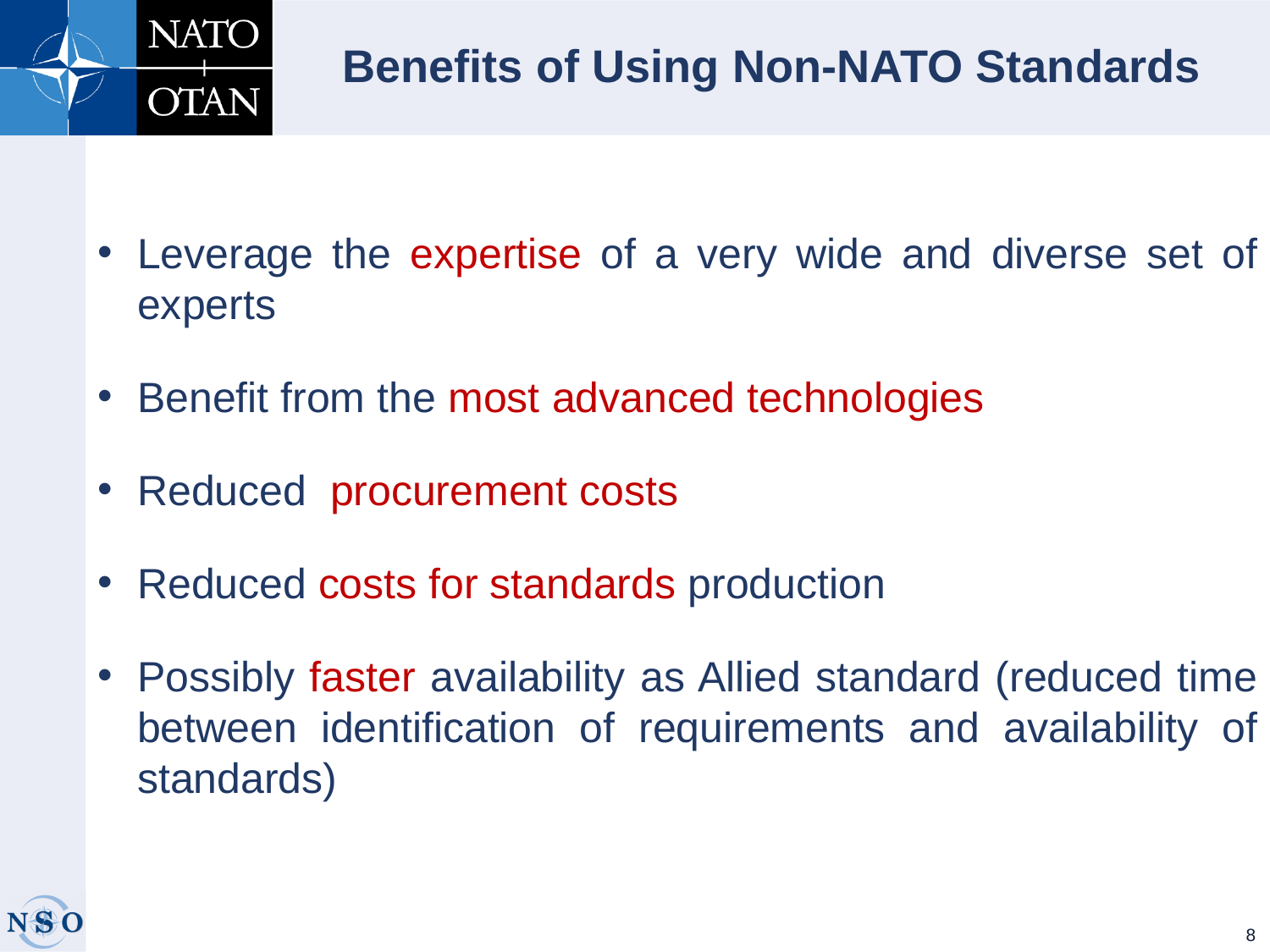

# Benefits of Using Non-NATO Standards

Leverage the expertise of a very wide and diverse set of experts
Benefit from the most advanced technologies
Reduced  procurement costs
Reduced costs for standards production
Possibly faster availability as Allied standard (reduced time between identification of requirements and availability of standards)

8